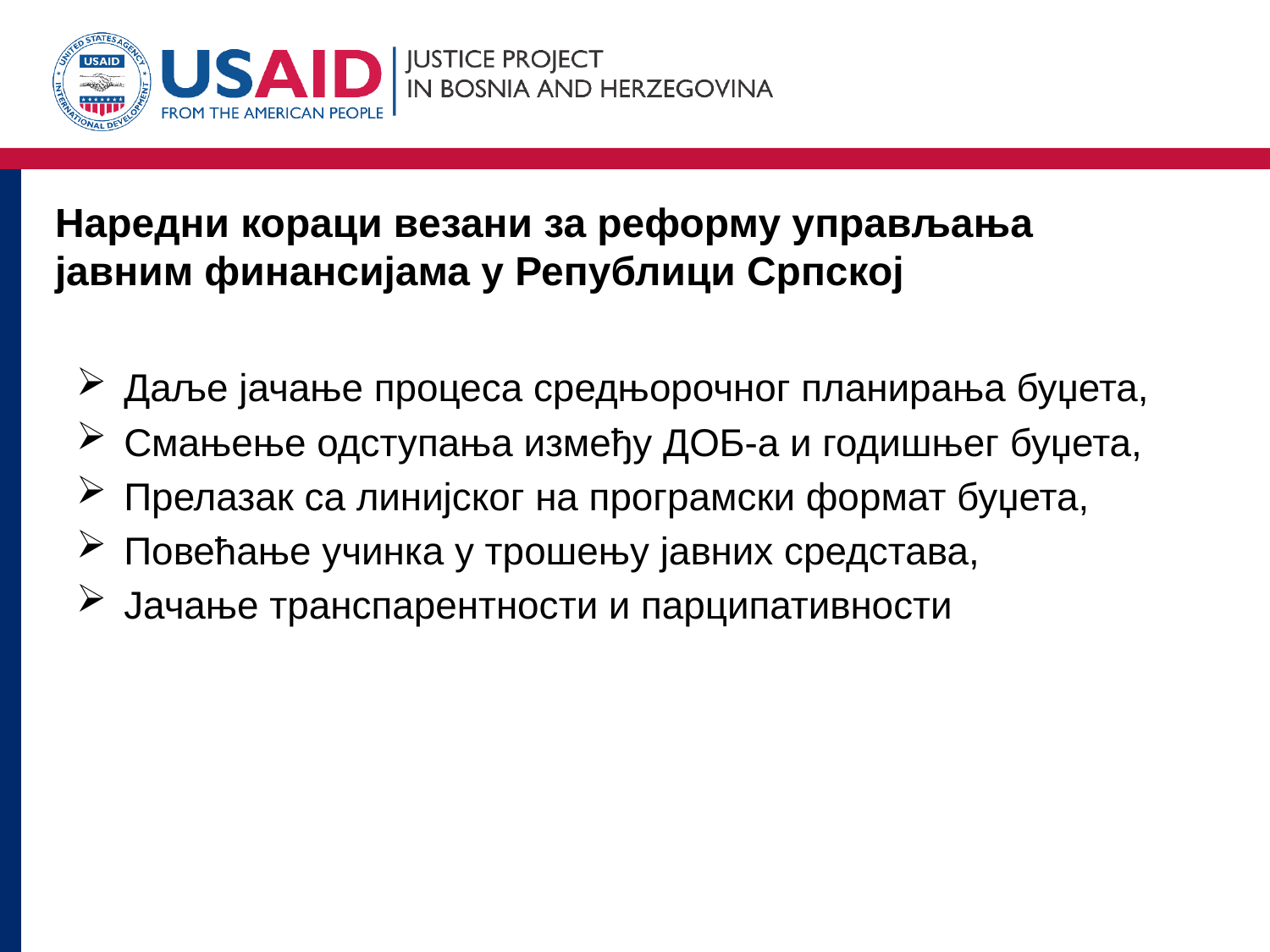

# Наредни кораци везани за реформу управљања јавним финансијама у Републици Српској

Даље јачање процеса средњорочног планирања буџета,
Смањење одступања између ДОБ-а и годишњег буџета,
Прелазак са линијског на програмски формат буџета,
Повећање учинка у трошењу јавних средстава,
Јачање транспарентности и парципативности